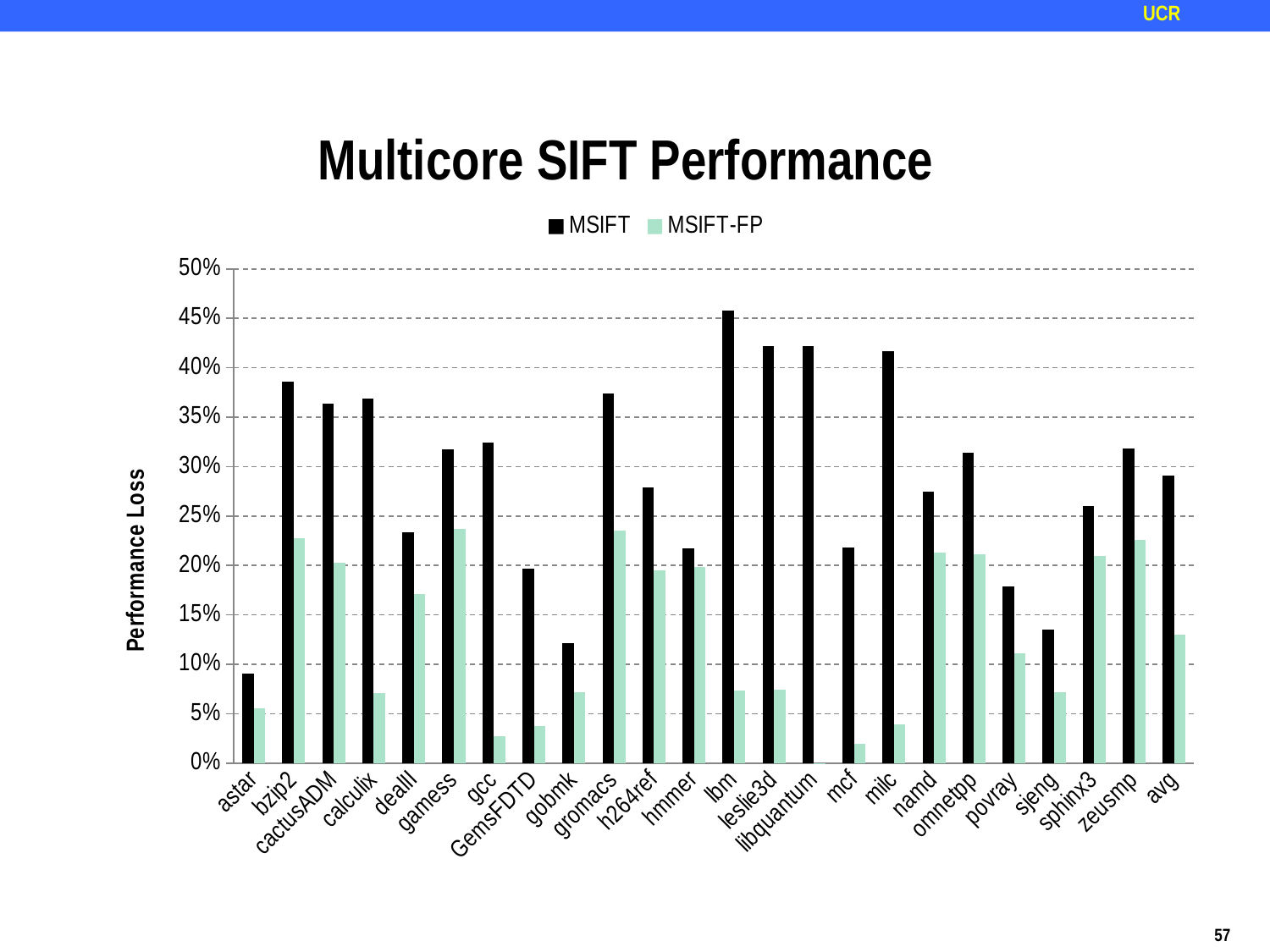

Multicore SIFT Performance

### Chart

| Category | MSIFT | MSIFT-FP |
|---|---|---|
| astar | 0.09050433367611 | 0.05561456838394 |
| bzip2 | 0.386005715292815 | 0.227422075633214 |
| cactusADM | 0.364000796894057 | 0.202483977084437 |
| calculix | 0.368851556761711 | 0.070845316505857 |
| dealII | 0.233605412309412 | 0.170767808200953 |
| gamess | 0.317725879232545 | 0.236950156729014 |
| gcc | 0.324177117216999 | 0.0274895668817789 |
| GemsFDTD | 0.196874927045116 | 0.0374283246326217 |
| gobmk | 0.121769676538809 | 0.0713449332865955 |
| gromacs | 0.373950541162054 | 0.234931419197971 |
| h264ref | 0.278704008074485 | 0.19485251563737 |
| hmmer | 0.217709209079739 | 0.198592608161418 |
| lbm | 0.458170839099258 | 0.0737473671885997 |
| leslie3d | 0.421625887343479 | 0.0745432905887785 |
| libquantum | 0.422356526155409 | 0.000152361604875603 |
| mcf | 0.218137283354422 | 0.0198565176508829 |
| milc | 0.416921310755829 | 0.0390533992875594 |
| namd | 0.274317907508576 | 0.213429837377716 |
| omnetpp | 0.313777656502263 | 0.21174136480433 |
| povray | 0.179112583500787 | 0.111139774434729 |
| sjeng | 0.135004152331237 | 0.0716870328627358 |
| sphinx3 | 0.260347968625919 | 0.210004204160845 |
| zeusmp | 0.318460730967764 | 0.225671853700718 |
| avg | 0.290961392149078 | 0.129554359738997 |